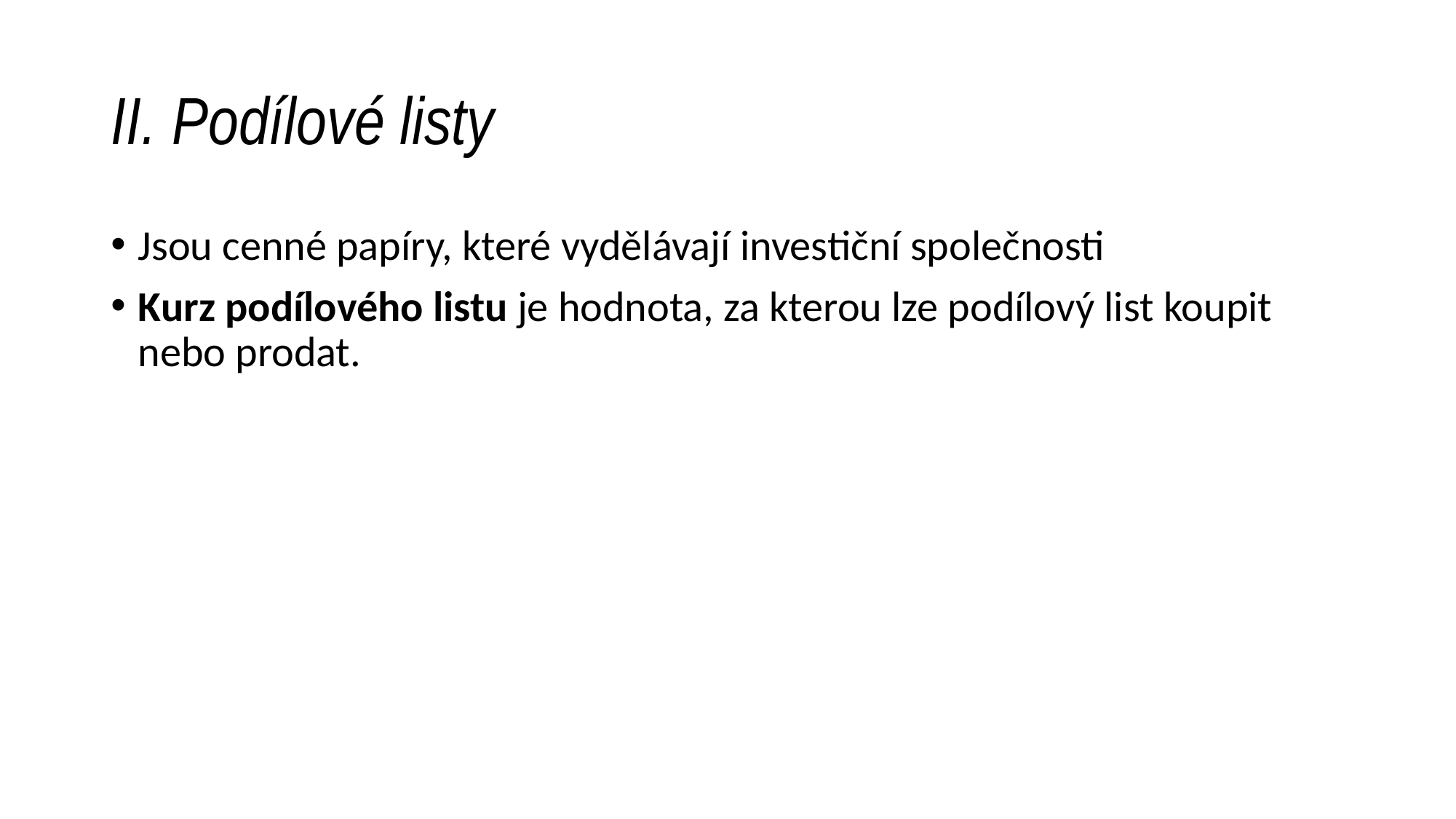

# II. Podílové listy
Jsou cenné papíry, které vydělávají investiční společnosti
Kurz podílového listu je hodnota, za kterou lze podílový list koupit nebo prodat.